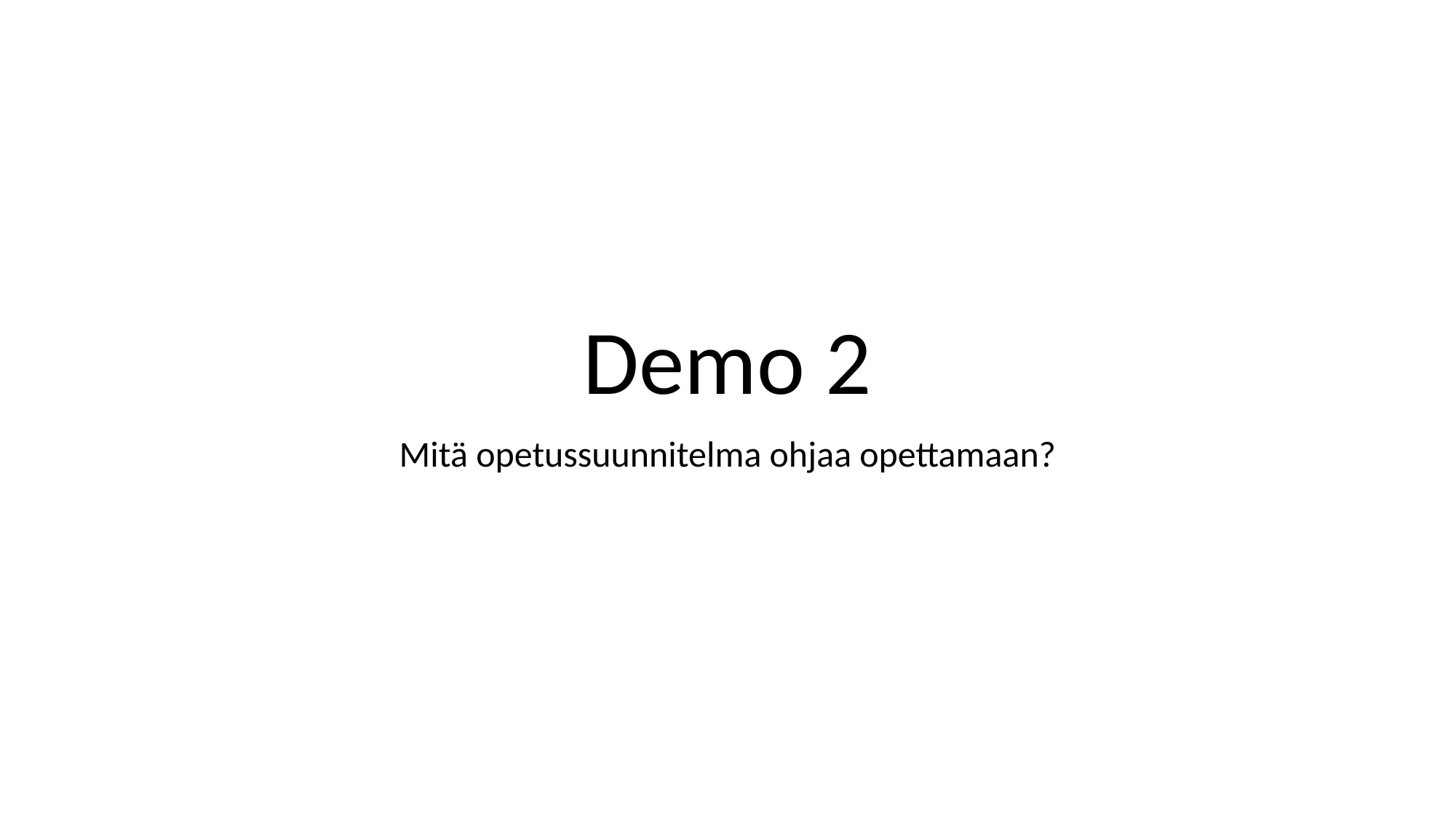

# Demo 2
Mitä opetussuunnitelma ohjaa opettamaan?